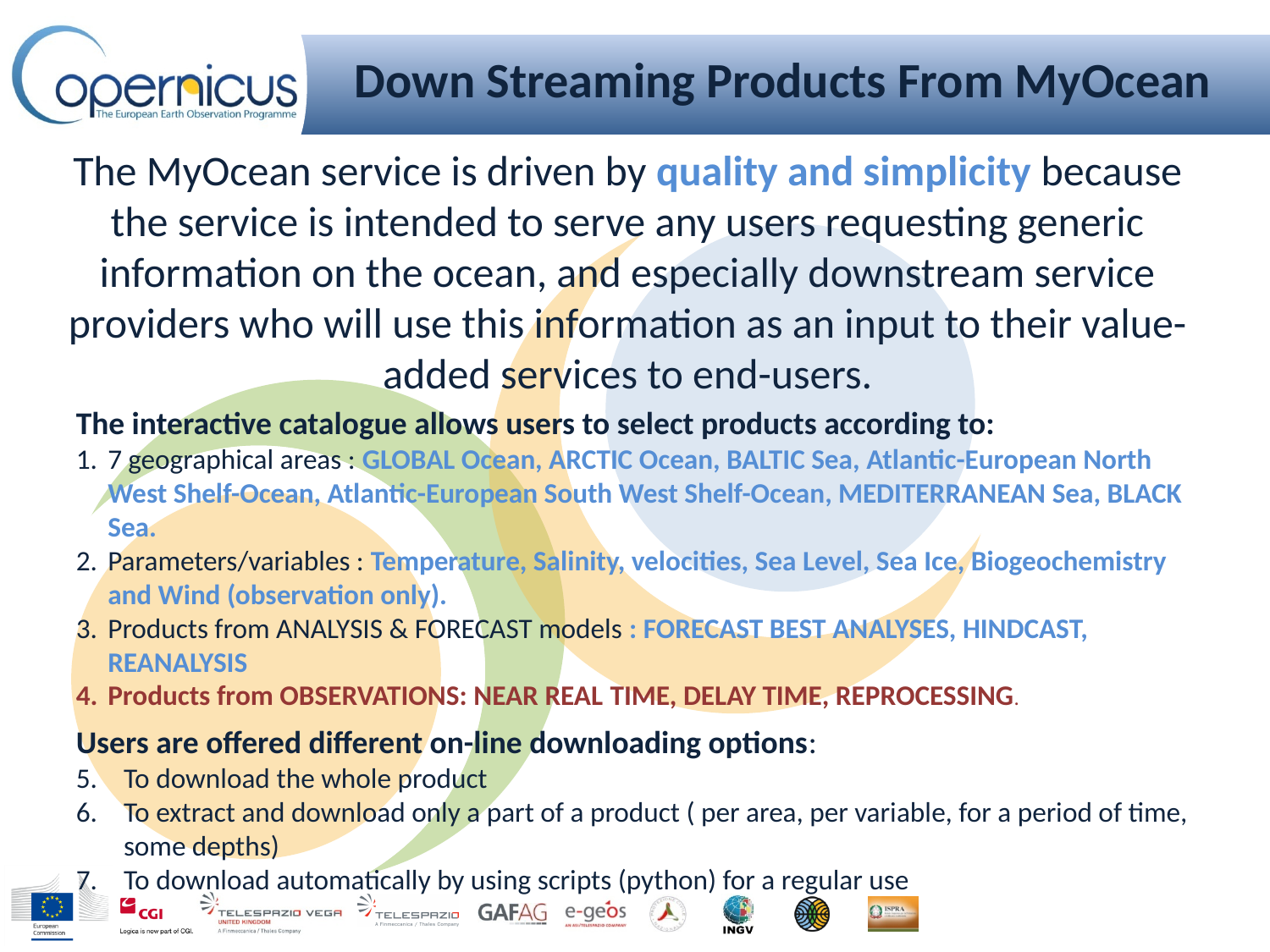

Down Streaming Products From MyOcean
The MyOcean service is driven by quality and simplicity because the service is intended to serve any users requesting generic information on the ocean, and especially downstream service providers who will use this information as an input to their value-added services to end-users.
The interactive catalogue allows users to select products according to:
7 geographical areas : GLOBAL Ocean, ARCTIC Ocean, BALTIC Sea, Atlantic-European North West Shelf-Ocean, Atlantic-European South West Shelf-Ocean, MEDITERRANEAN Sea, BLACK Sea.
Parameters/variables : Temperature, Salinity, velocities, Sea Level, Sea Ice, Biogeochemistry and Wind (observation only).
Products from ANALYSIS & FORECAST models : FORECAST BEST ANALYSES, HINDCAST, REANALYSIS
Products from OBSERVATIONS: NEAR REAL TIME, DELAY TIME, REPROCESSING.

Users are offered different on-line downloading options:
To download the whole product
To extract and download only a part of a product ( per area, per variable, for a period of time, some depths)
To download automatically by using scripts (python) for a regular use